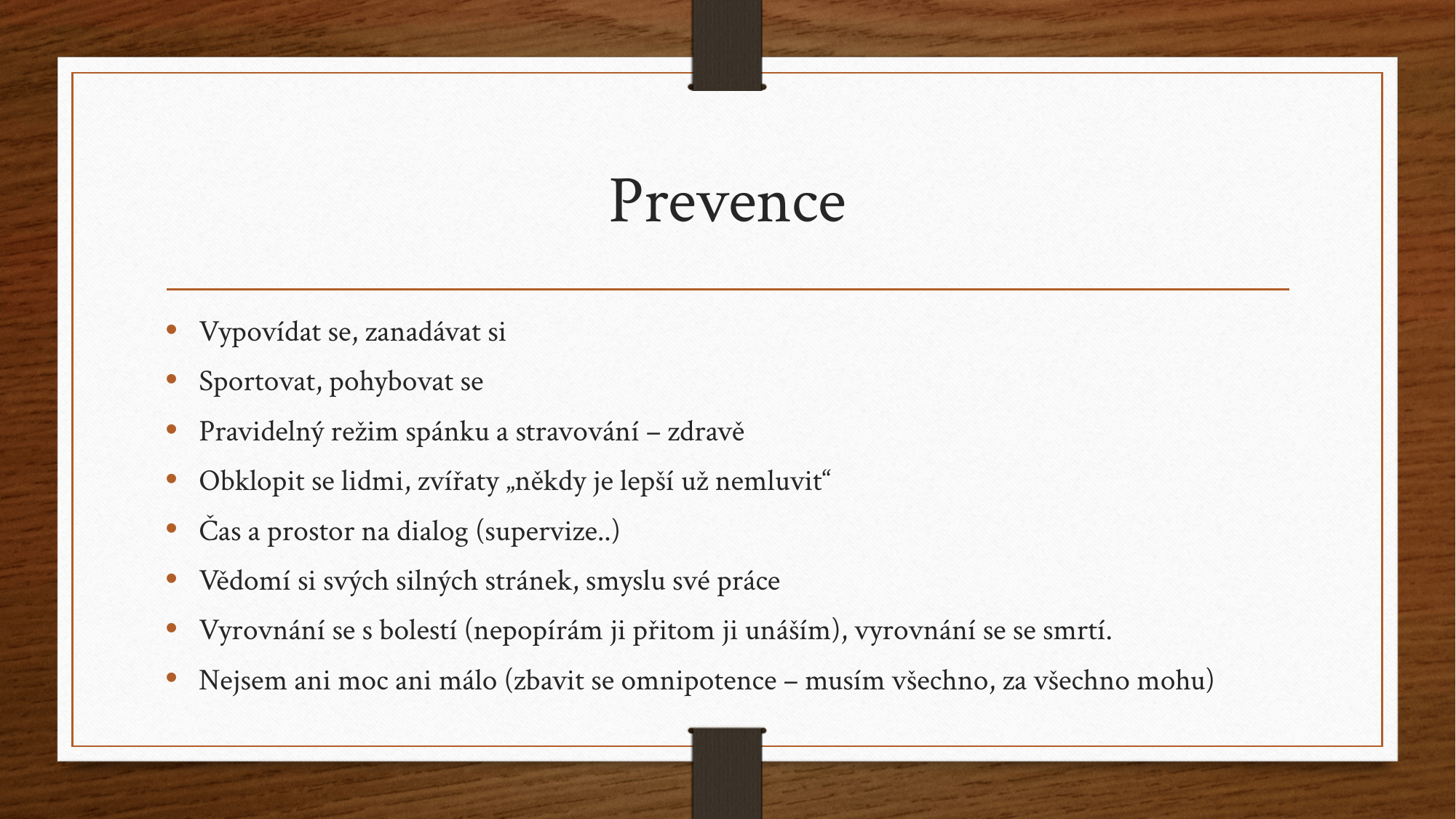

# Prevence
Vypovídat se, zanadávat si
Sportovat, pohybovat se
Pravidelný režim spánku a stravování – zdravě
Obklopit se lidmi, zvířaty „někdy je lepší už nemluvit“
Čas a prostor na dialog (supervize..)
Vědomí si svých silných stránek, smyslu své práce
Vyrovnání se s bolestí (nepopírám ji přitom ji unáším), vyrovnání se se smrtí.
Nejsem ani moc ani málo (zbavit se omnipotence – musím všechno, za všechno mohu)